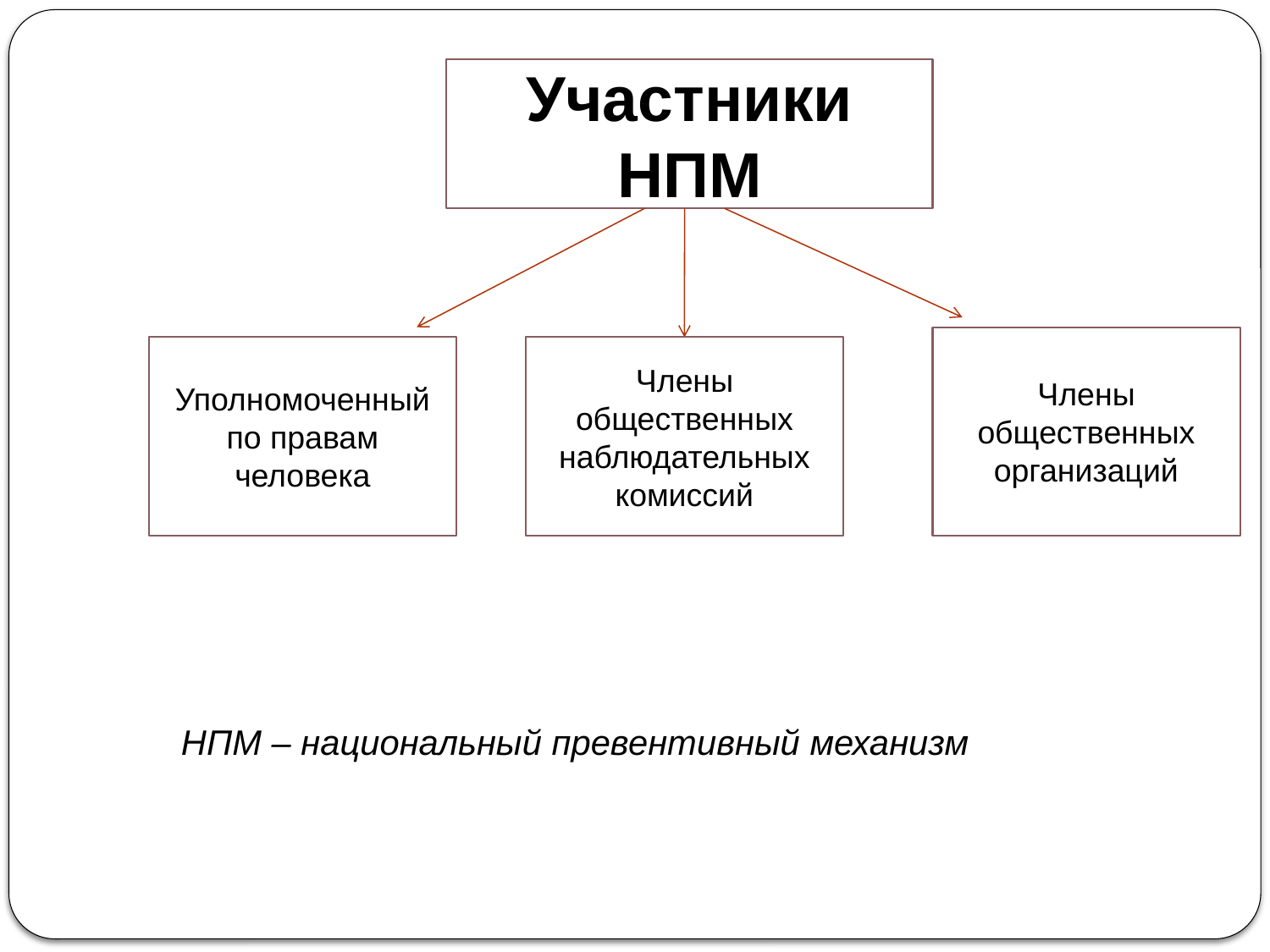

Участники НПМ
Члены общественных организаций
Уполномоченный по правам человека
Члены общественных наблюдательных комиссий
НПМ – национальный превентивный механизм